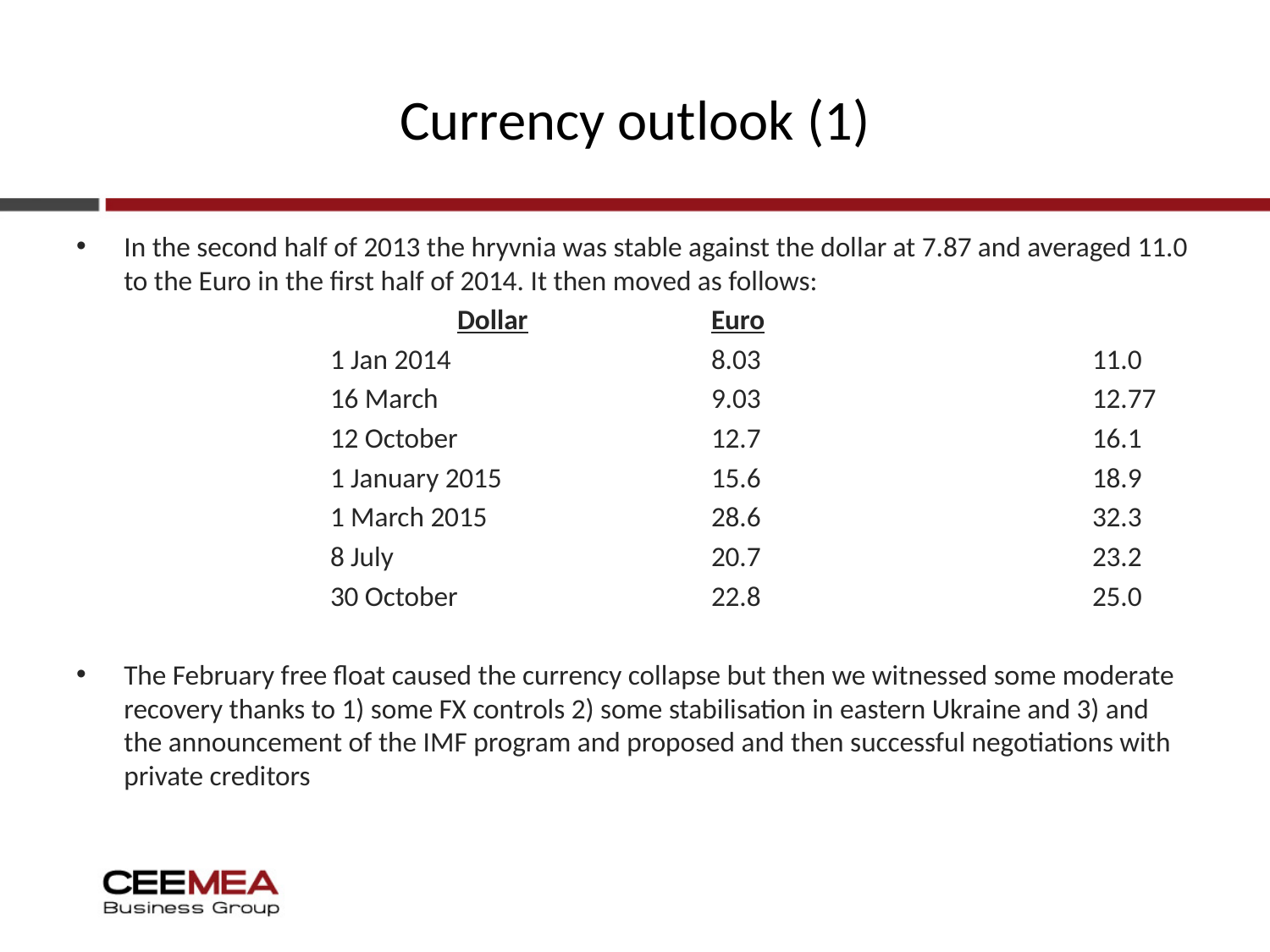

# Currency outlook (1)
In the second half of 2013 the hryvnia was stable against the dollar at 7.87 and averaged 11.0 to the Euro in the first half of 2014. It then moved as follows:
Dollar		Euro
		1 Jan 2014			8.03			11.0
		16 March			9.03			12.77
		12 October		12.7			16.1
		1 January 2015		15.6			18.9
		1 March 2015		28.6			32.3
		8 July			20.7			23.2
		30 October		22.8			25.0

The February free float caused the currency collapse but then we witnessed some moderate recovery thanks to 1) some FX controls 2) some stabilisation in eastern Ukraine and 3) and the announcement of the IMF program and proposed and then successful negotiations with private creditors